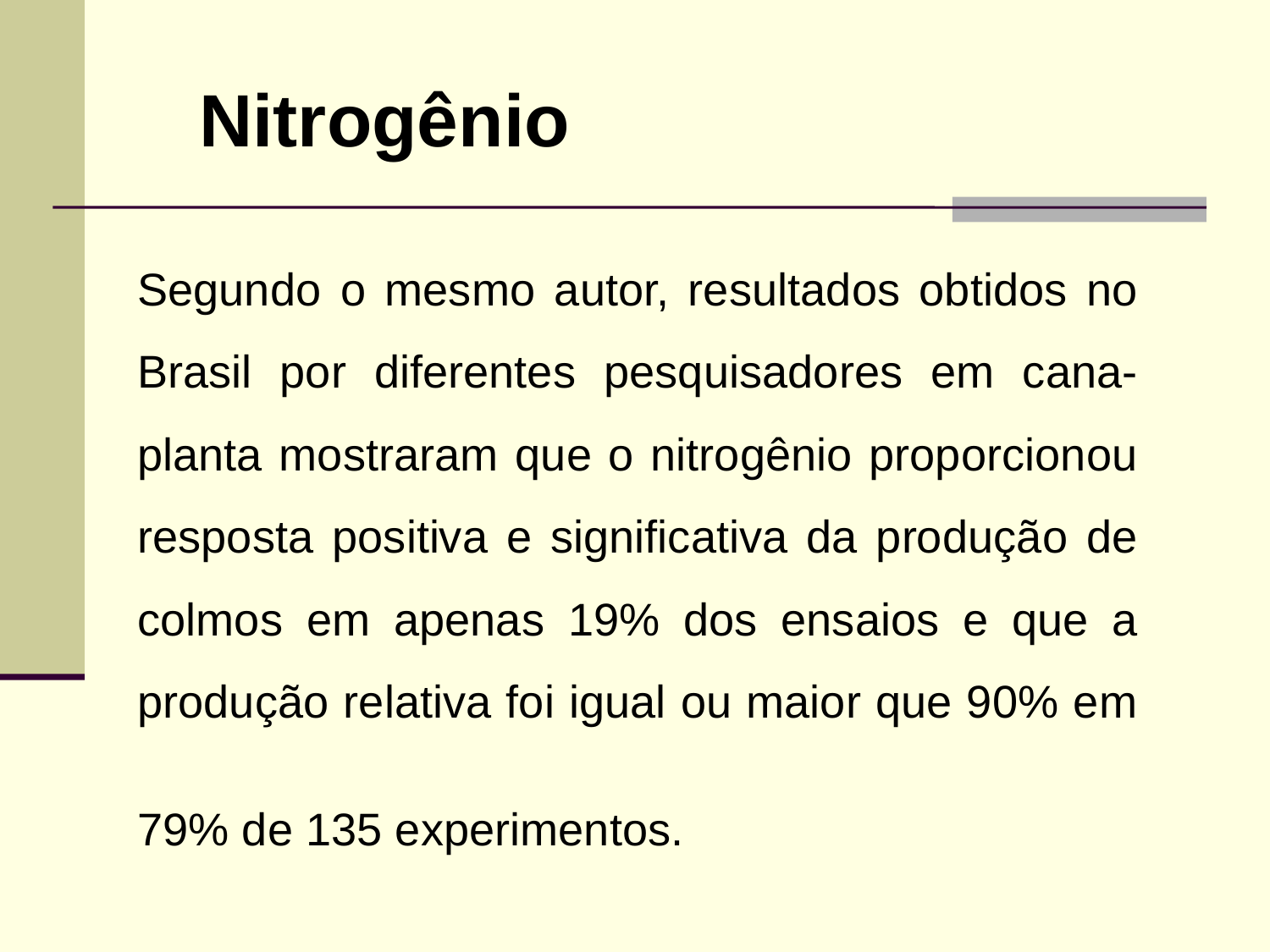

Nitrogênio
Segundo o mesmo autor, resultados obtidos no Brasil por diferentes pesquisadores em cana-planta mostraram que o nitrogênio proporcionou resposta positiva e significativa da produção de colmos em apenas 19% dos ensaios e que a produção relativa foi igual ou maior que 90% em 79% de 135 experimentos.